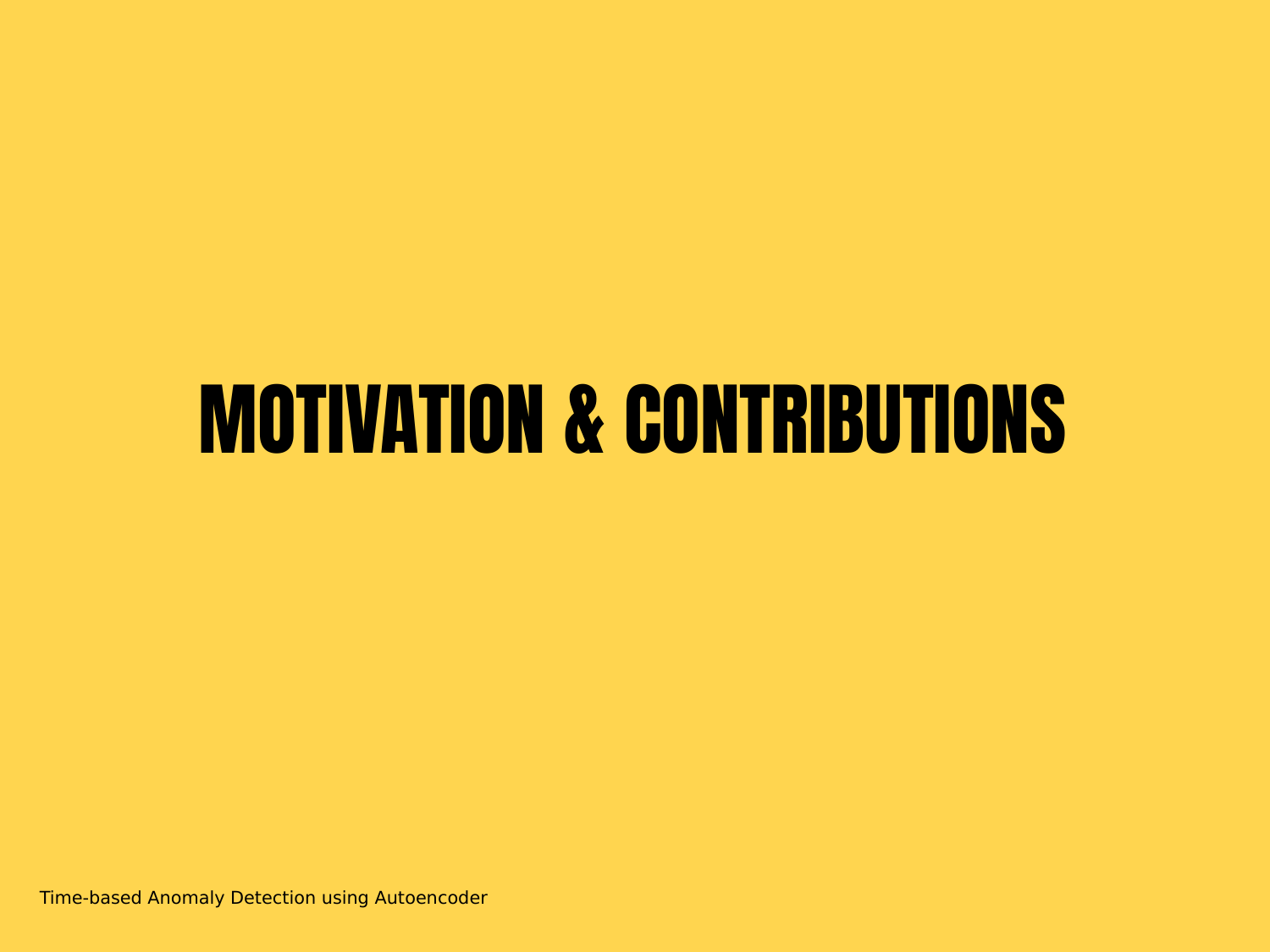

# MOTIVATION & CONTRIBUTIONS
Time-based Anomaly Detection using Autoencoder